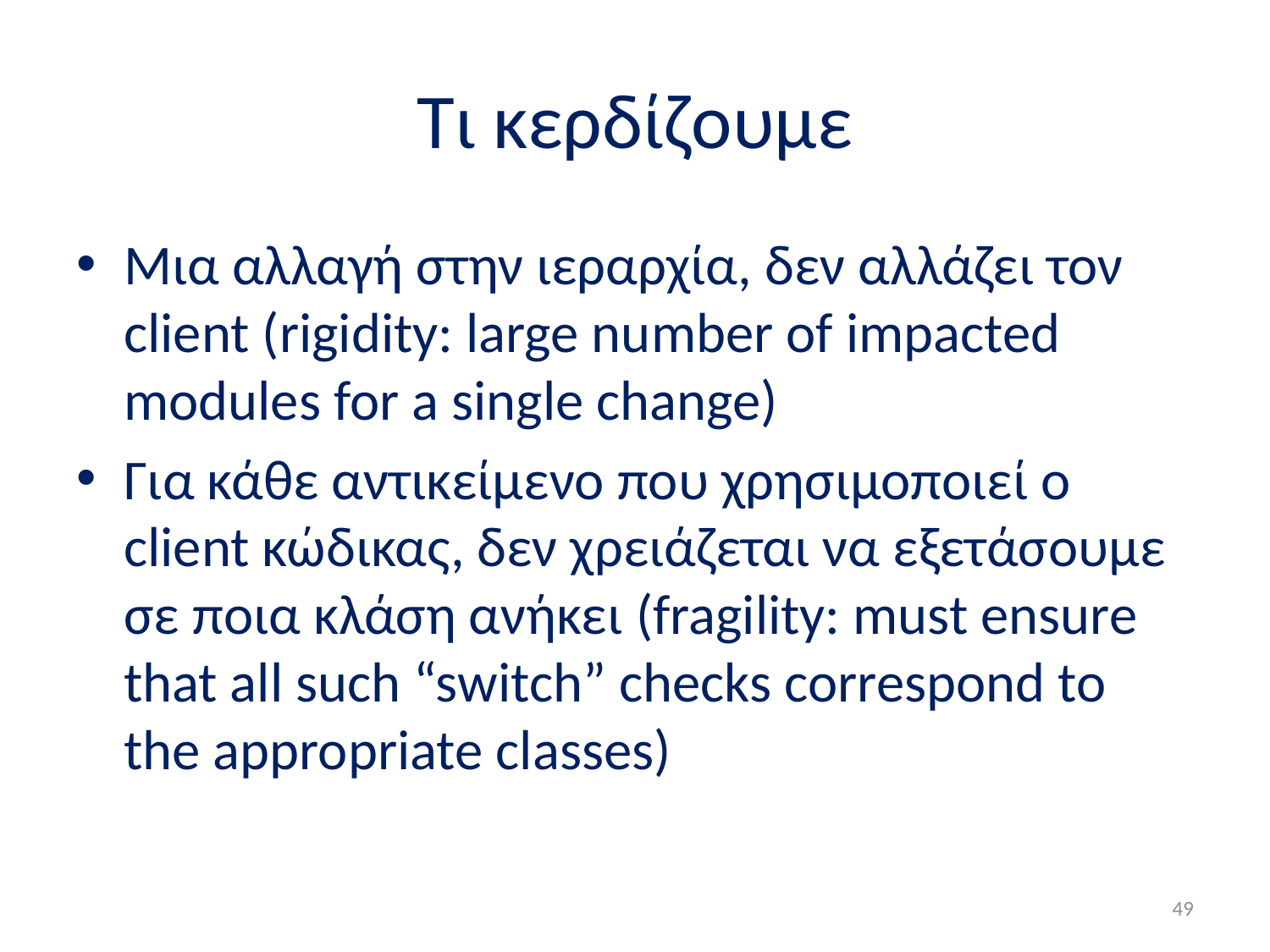

# Τι κερδίζουμε
Μια αλλαγή στην ιεραρχία, δεν αλλάζει τον client (rigidity: large number of impacted modules for a single change)
Για κάθε αντικείμενο που χρησιμοποιεί ο client κώδικας, δεν χρειάζεται να εξετάσουμε σε ποια κλάση ανήκει (fragility: must ensure that all such “switch” checks correspond to the appropriate classes)

49